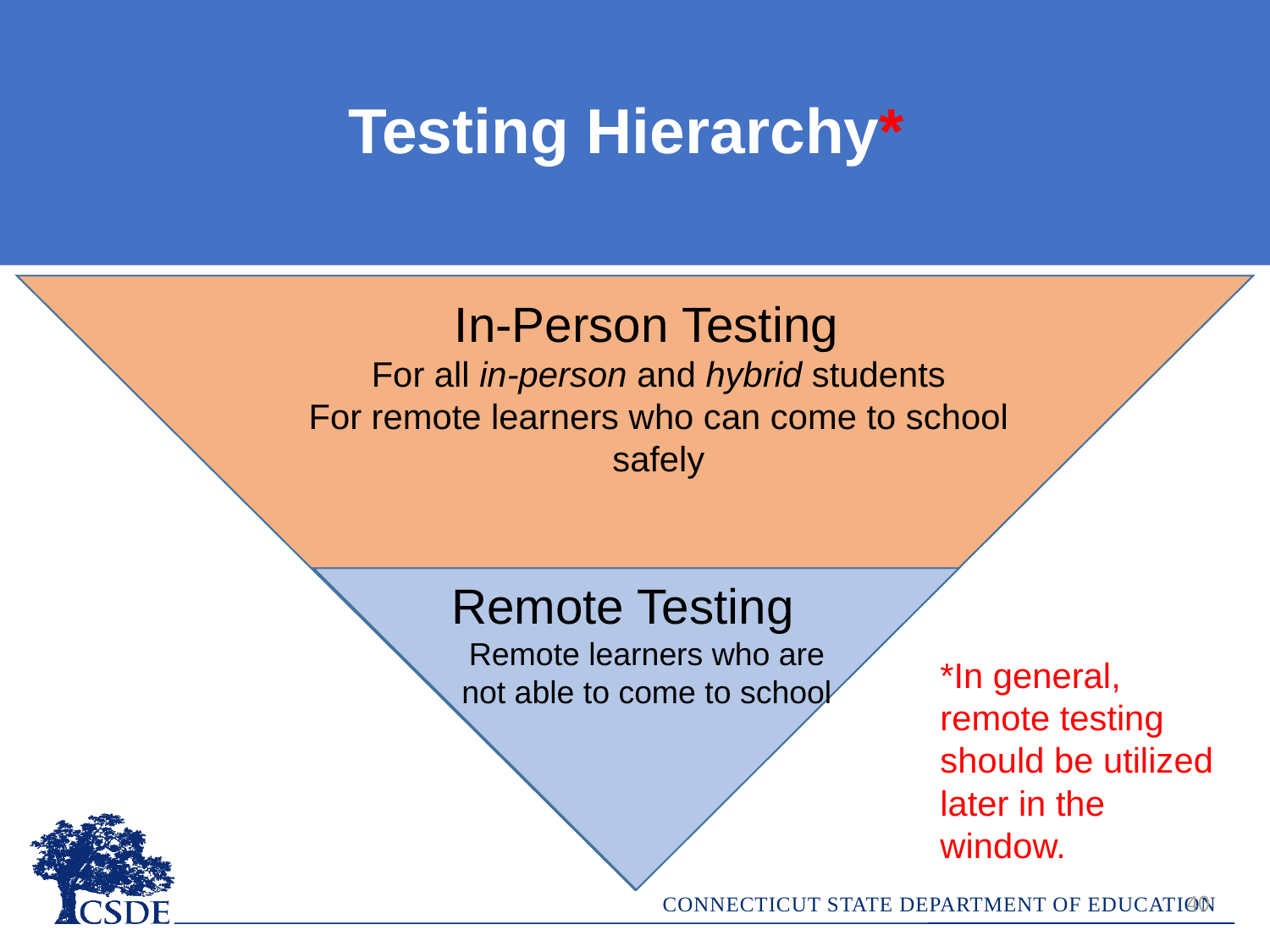

Testing Hierarchy*

In-Person Testing
For all in-person and hybrid students
For remote learners who can come to school safely

Remote Testing
Remote learners who are not able to come to school

*In general, remote testing should be utilized later in the window.